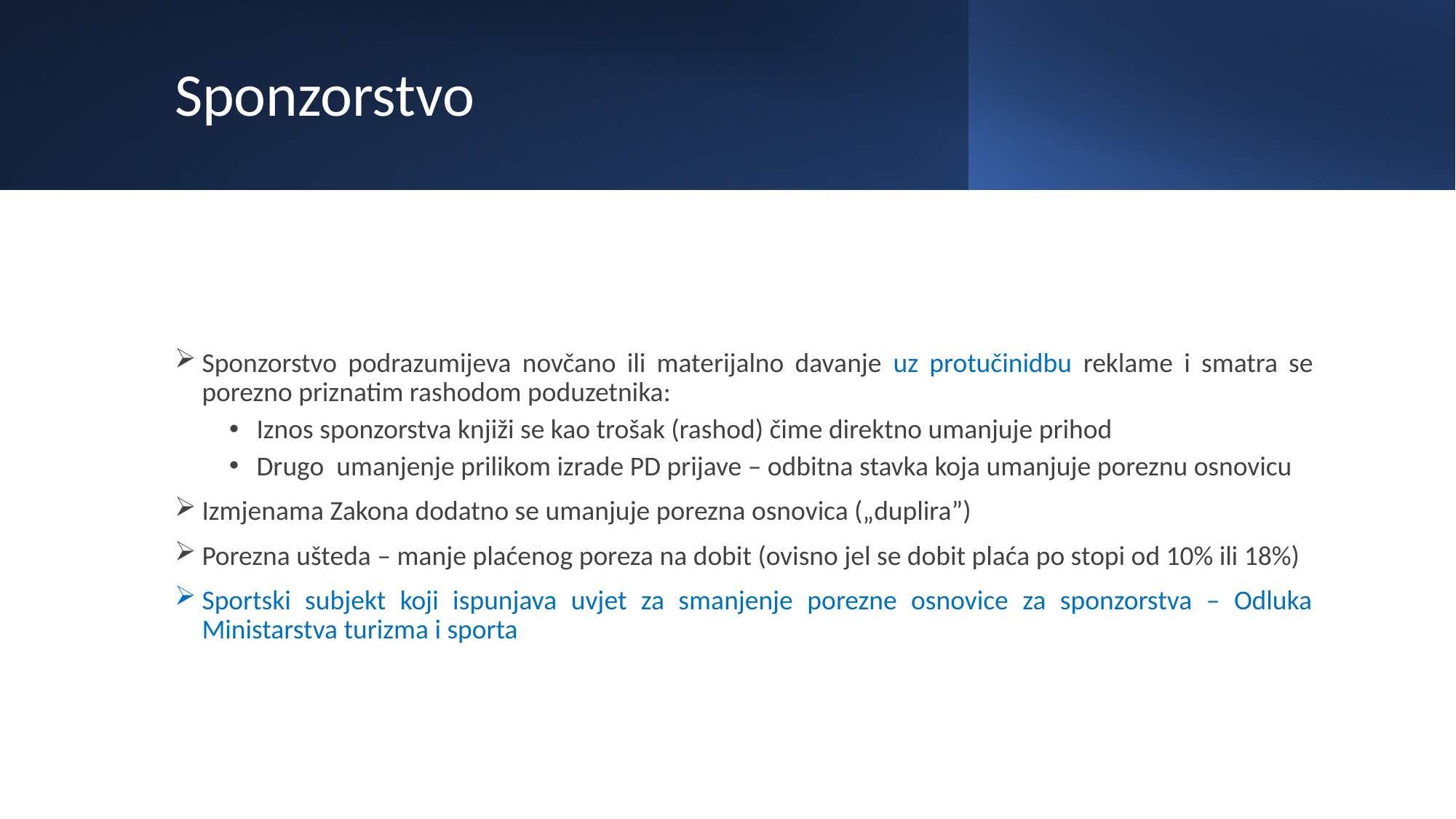

# Sponzorstvo
Sponzorstvo podrazumijeva novčano ili materijalno davanje uz protučinidbu reklame i smatra se porezno priznatim rashodom poduzetnika:
Iznos sponzorstva knjiži se kao trošak (rashod) čime direktno umanjuje prihod
Drugo  umanjenje prilikom izrade PD prijave – odbitna stavka koja umanjuje poreznu osnovicu
Izmjenama Zakona dodatno se umanjuje porezna osnovica („duplira”)
Porezna ušteda – manje plaćenog poreza na dobit (ovisno jel se dobit plaća po stopi od 10% ili 18%)
Sportski subjekt koji ispunjava uvjet za smanjenje porezne osnovice za sponzorstva – Odluka Ministarstva turizma i sporta